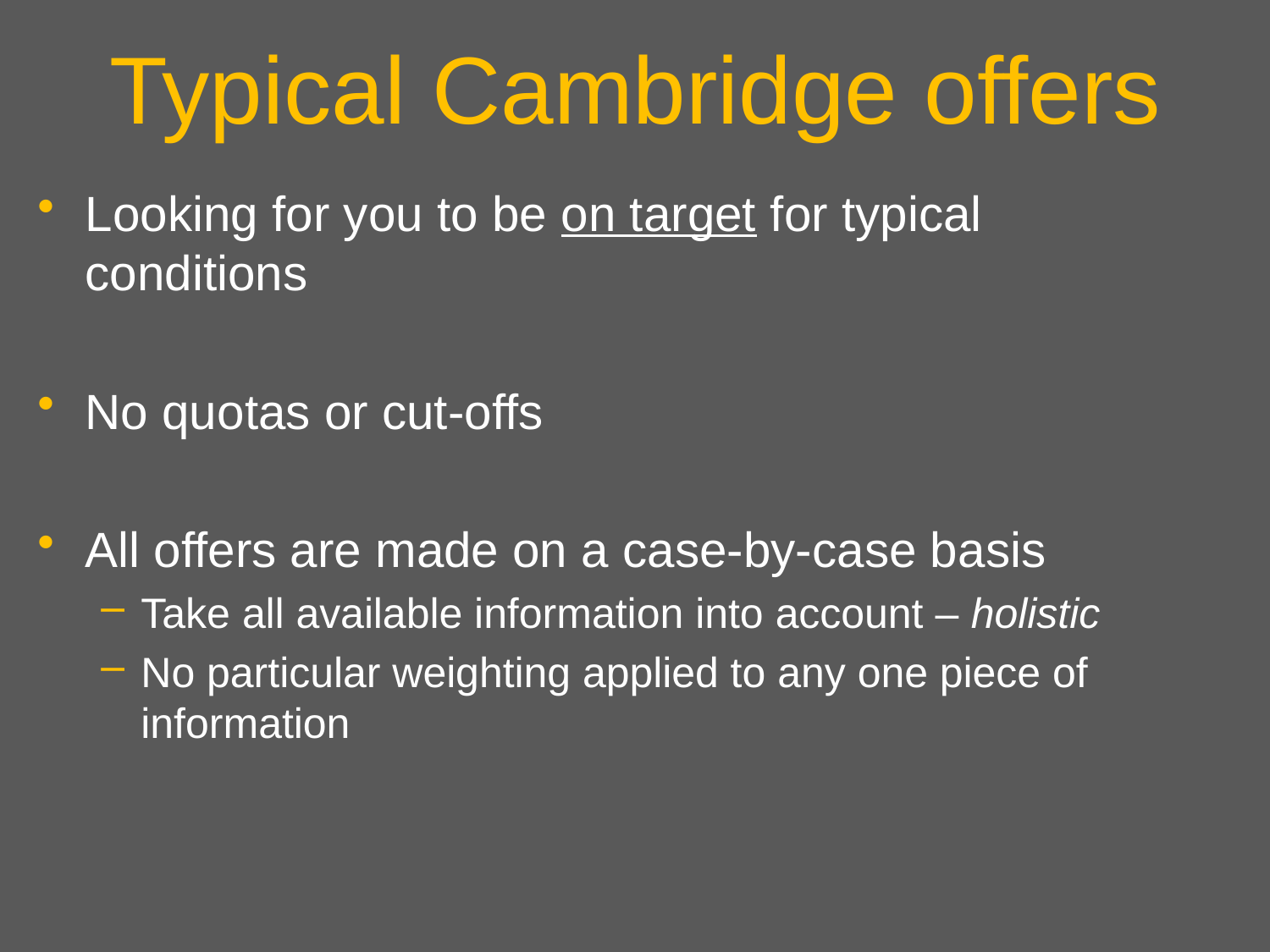

# Typical Cambridge offers
Looking for you to be on target for typical conditions

No quotas or cut-offs

All offers are made on a case-by-case basis
Take all available information into account – holistic
No particular weighting applied to any one piece of information